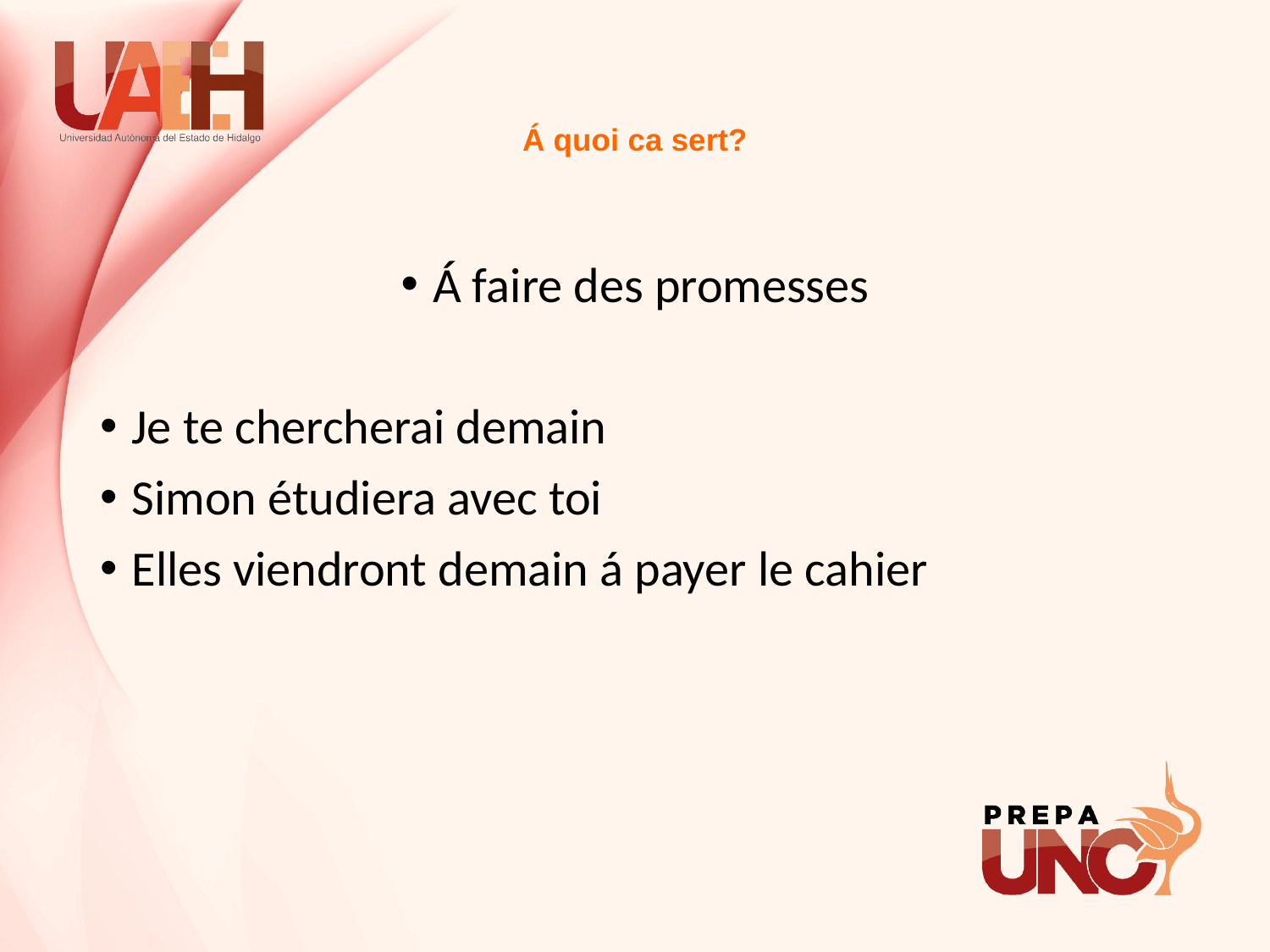

# Á quoi ca sert?
Á faire des promesses

Je te chercherai demain
Simon étudiera avec toi
Elles viendront demain á payer le cahier